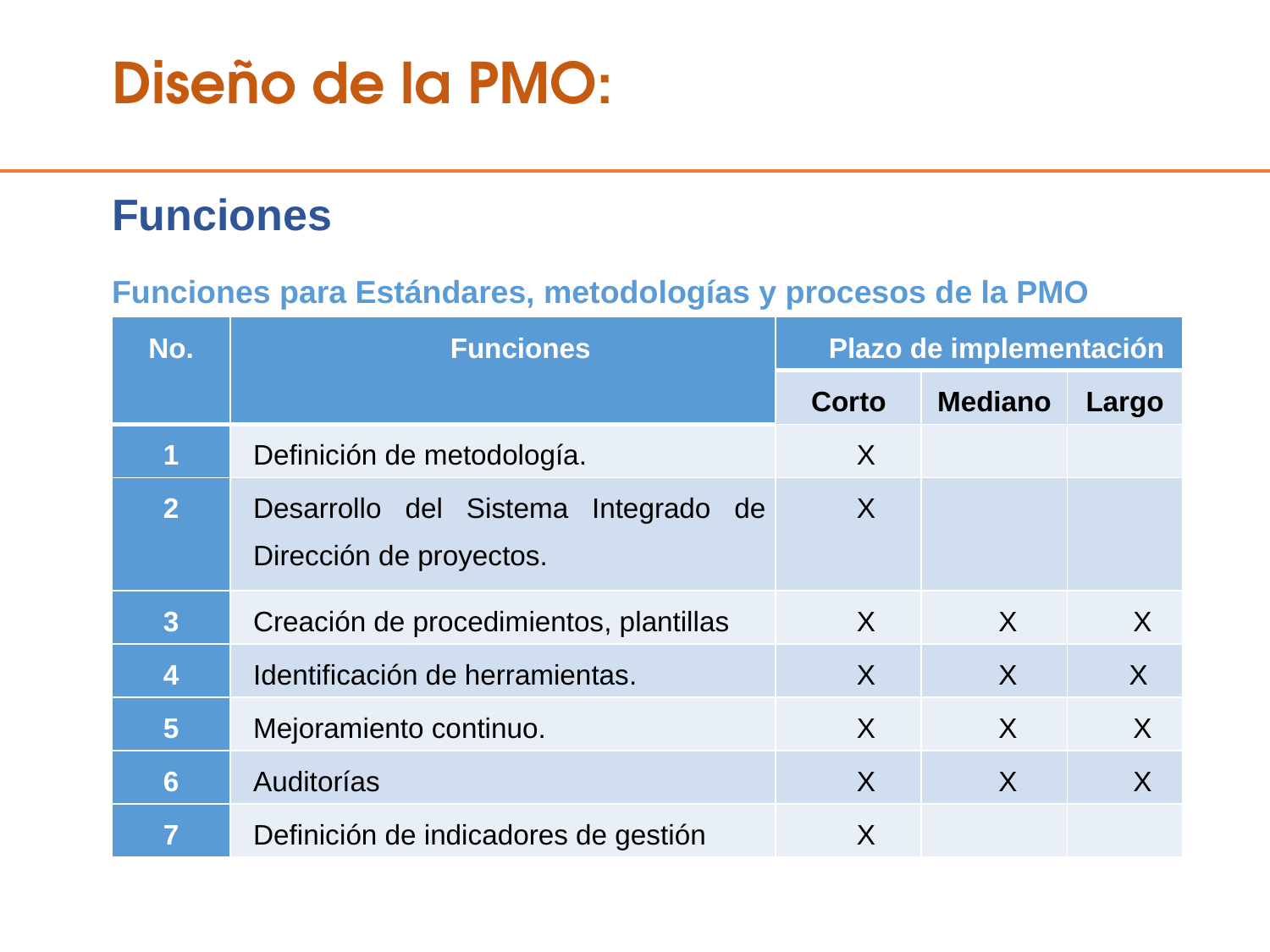

# Diseño de la PMO:
Funciones
Funciones para Estándares, metodologías y procesos de la PMO
| No. | Funciones | Plazo de implementación |  |  |
| --- | --- | --- | --- | --- |
|  |  | Corto | Mediano | Largo |
| 1 | Definición de metodología. | X |  |  |
| 2 | Desarrollo del Sistema Integrado de Dirección de proyectos. | X |  |  |
| 3 | Creación de procedimientos, plantillas | X | X | X |
| 4 | Identificación de herramientas. | X | X | X |
| 5 | Mejoramiento continuo. | X | X | X |
| 6 | Auditorías | X | X | X |
| 7 | Definición de indicadores de gestión | X |  |  |